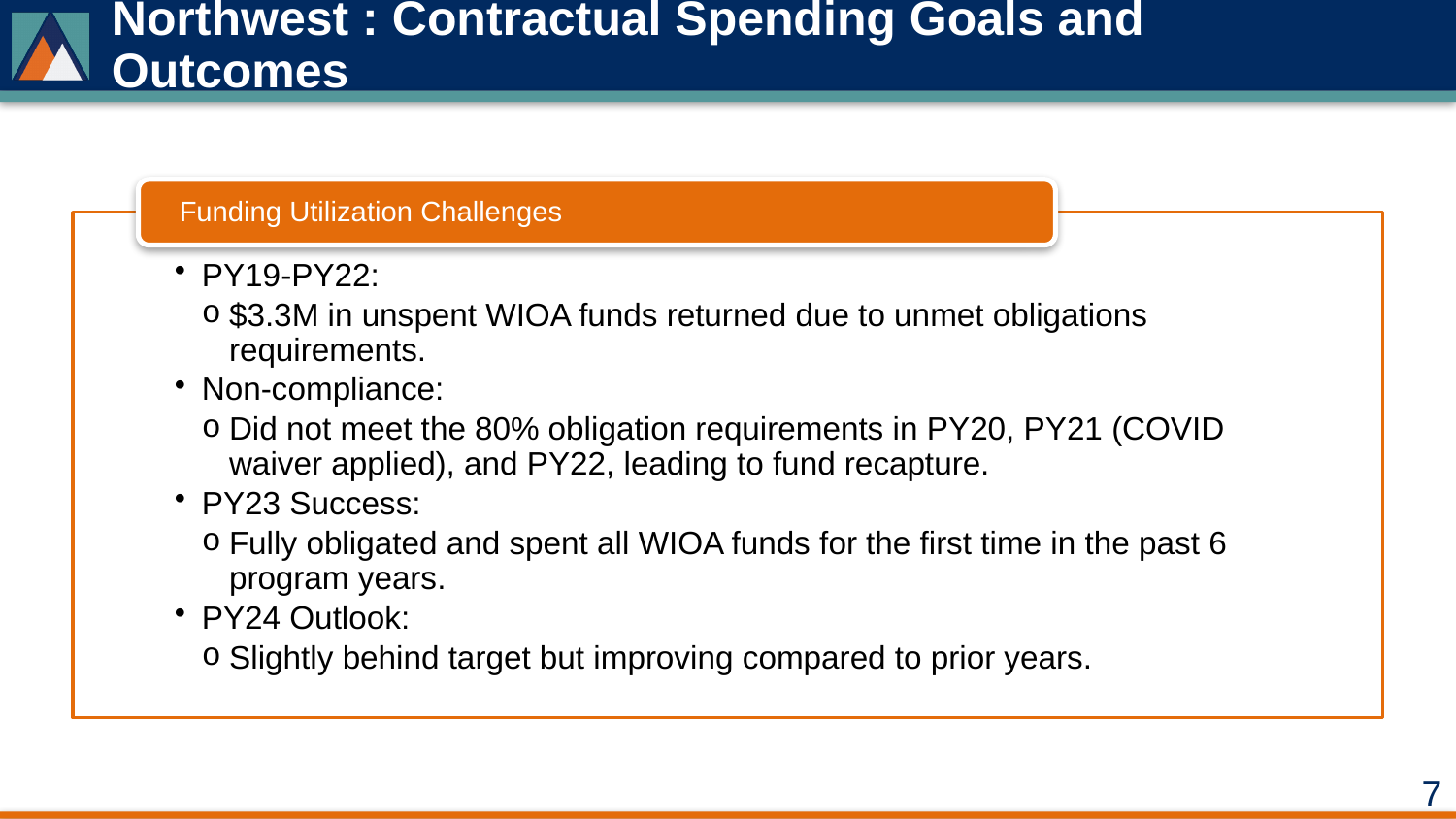

# Northwest : Contractual Spending Goals and Outcomes
PY19-PY22:
$3.3M in unspent WIOA funds returned due to unmet obligations requirements.
Non-compliance:
Did not meet the 80% obligation requirements in PY20, PY21 (COVID waiver applied), and PY22, leading to fund recapture.
PY23 Success:
Fully obligated and spent all WIOA funds for the first time in the past 6 program years.
PY24 Outlook:
Slightly behind target but improving compared to prior years.
Funding Utilization Challenges